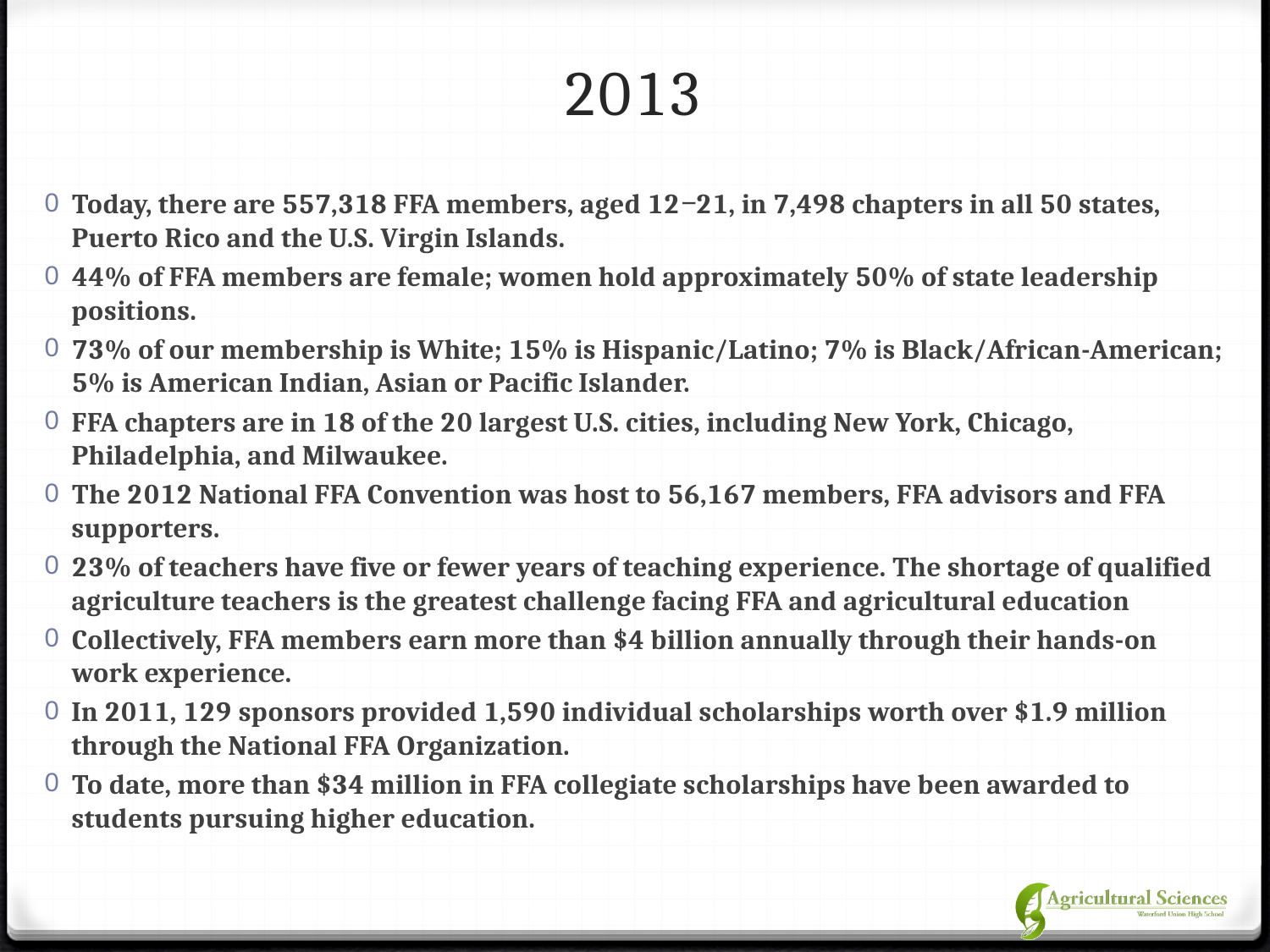

# 2013
Today, there are 557,318 FFA members, aged 12‒21, in 7,498 chapters in all 50 states, Puerto Rico and the U.S. Virgin Islands.
44% of FFA members are female; women hold approximately 50% of state leadership positions.
73% of our membership is White; 15% is Hispanic/Latino; 7% is Black/African-American; 5% is American Indian, Asian or Pacific Islander.
FFA chapters are in 18 of the 20 largest U.S. cities, including New York, Chicago, Philadelphia, and Milwaukee.
The 2012 National FFA Convention was host to 56,167 members, FFA advisors and FFA supporters.
23% of teachers have five or fewer years of teaching experience. The shortage of qualified agriculture teachers is the greatest challenge facing FFA and agricultural education
Collectively, FFA members earn more than $4 billion annually through their hands-on work experience.
In 2011, 129 sponsors provided 1,590 individual scholarships worth over $1.9 million through the National FFA Organization.
To date, more than $34 million in FFA collegiate scholarships have been awarded to students pursuing higher education.